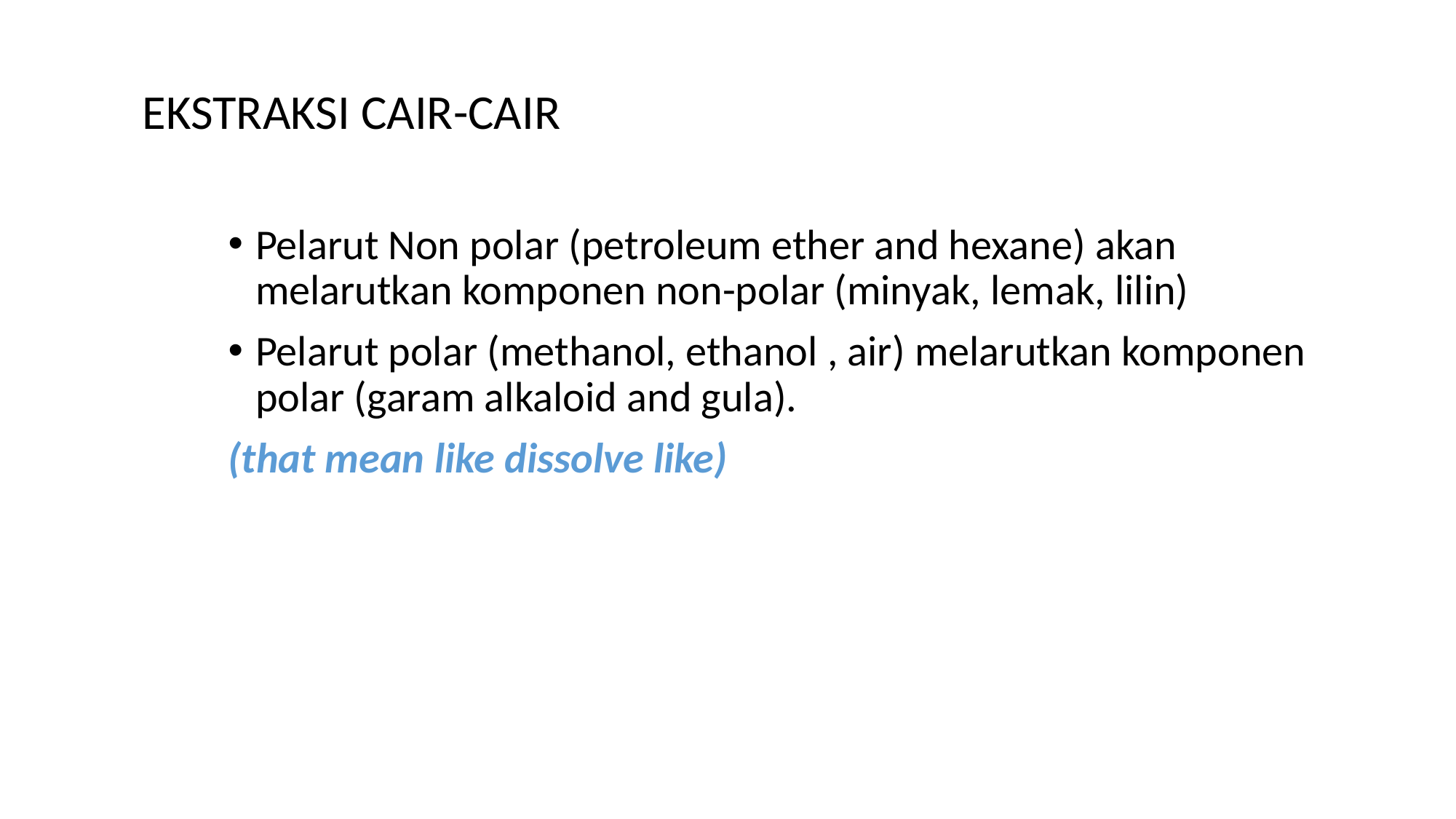

EKSTRAKSI CAIR-CAIR
Pelarut Non polar (petroleum ether and hexane) akan melarutkan komponen non-polar (minyak, lemak, lilin)
Pelarut polar (methanol, ethanol , air) melarutkan komponen polar (garam alkaloid and gula).
(that mean like dissolve like)